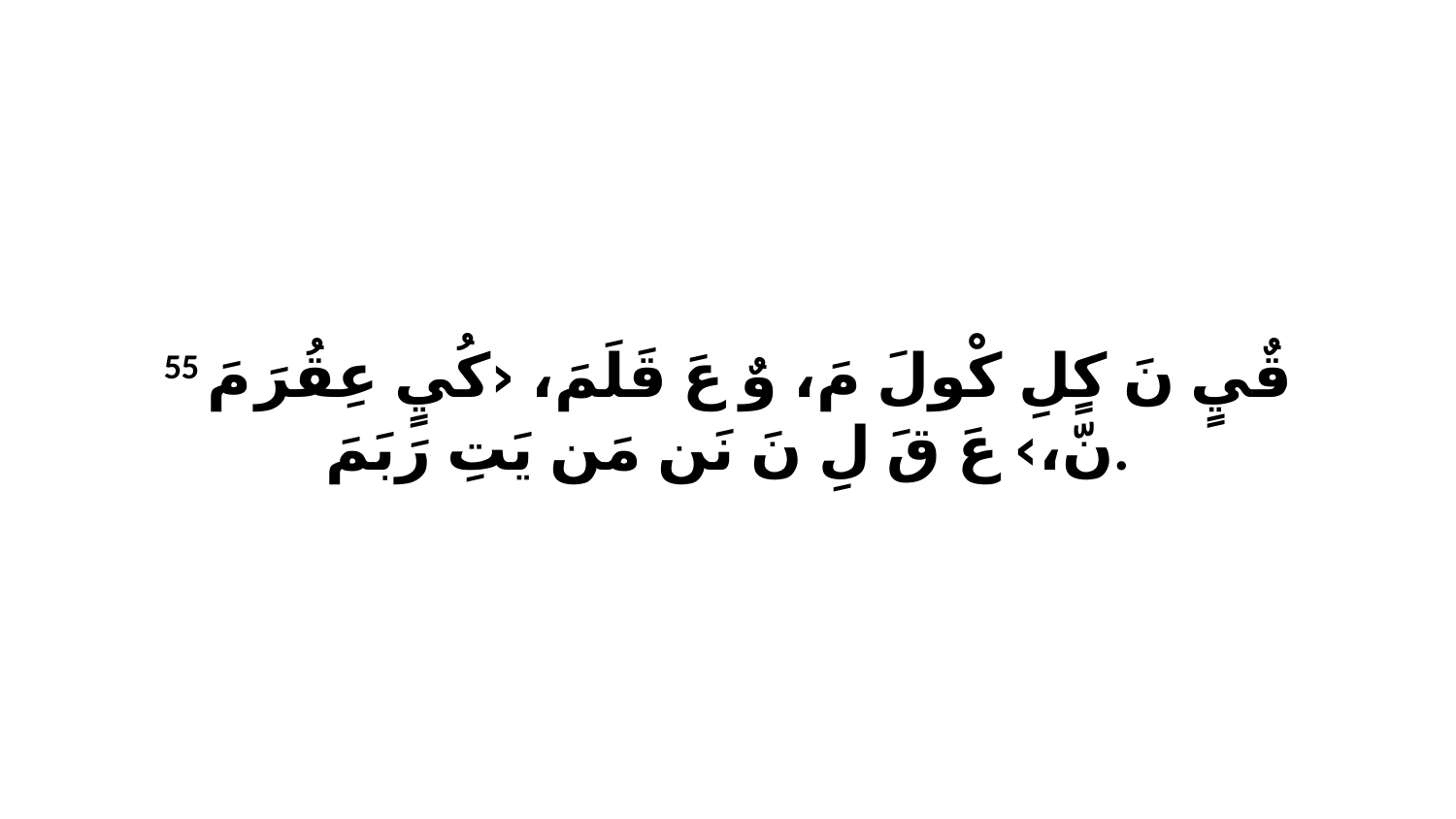

55 قٌيٍ نَ كٍلِ كْولَ مَ، وٌ عَ قَلَمَ، ‹كُيٍ عِقُرَ مَ نّ،› عَ قَ لِ نَ نَن مَن يَتِ رَبَمَ.